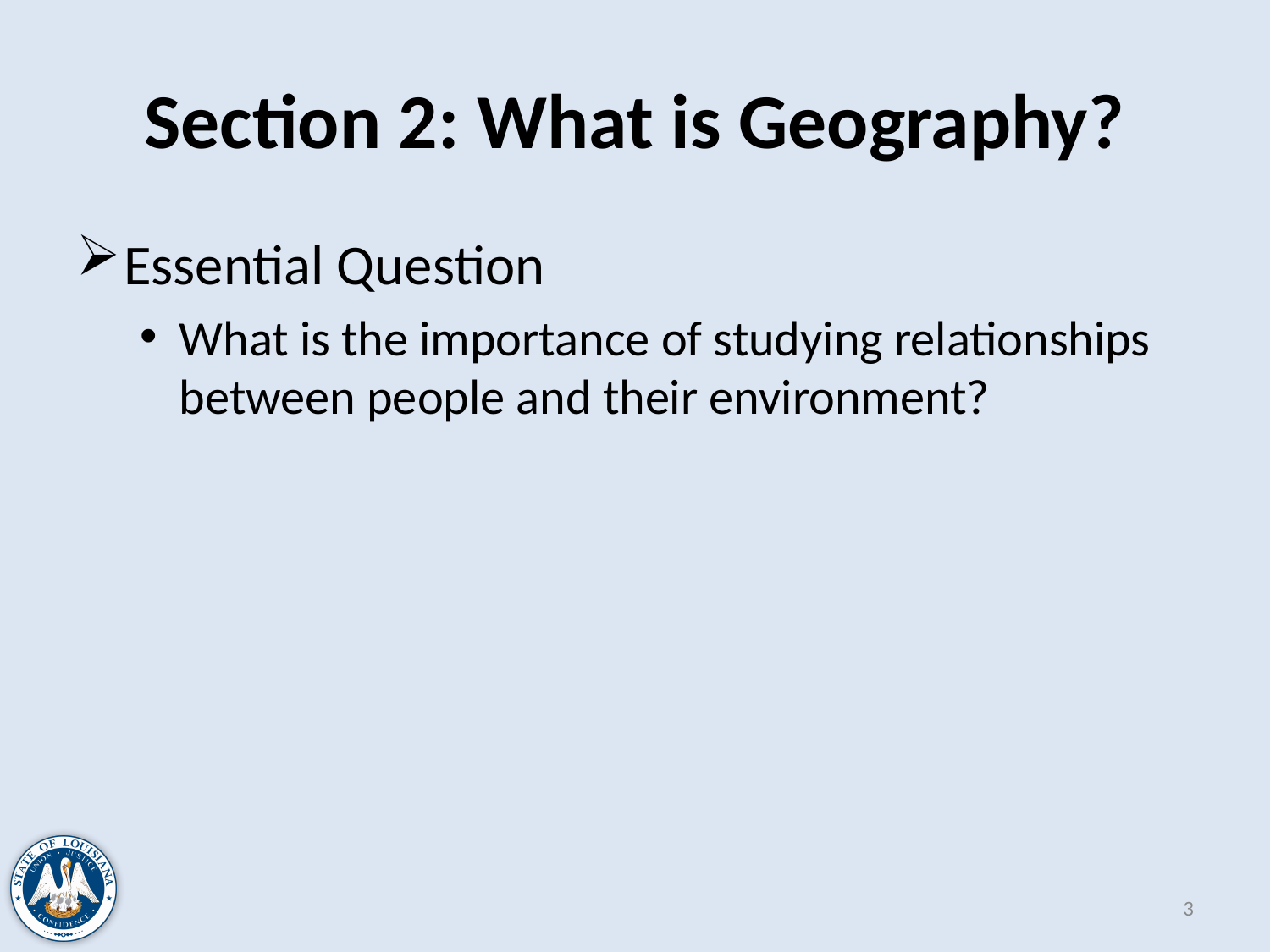

# Section 2: What is Geography?
Essential Question
What is the importance of studying relationships between people and their environment?

3